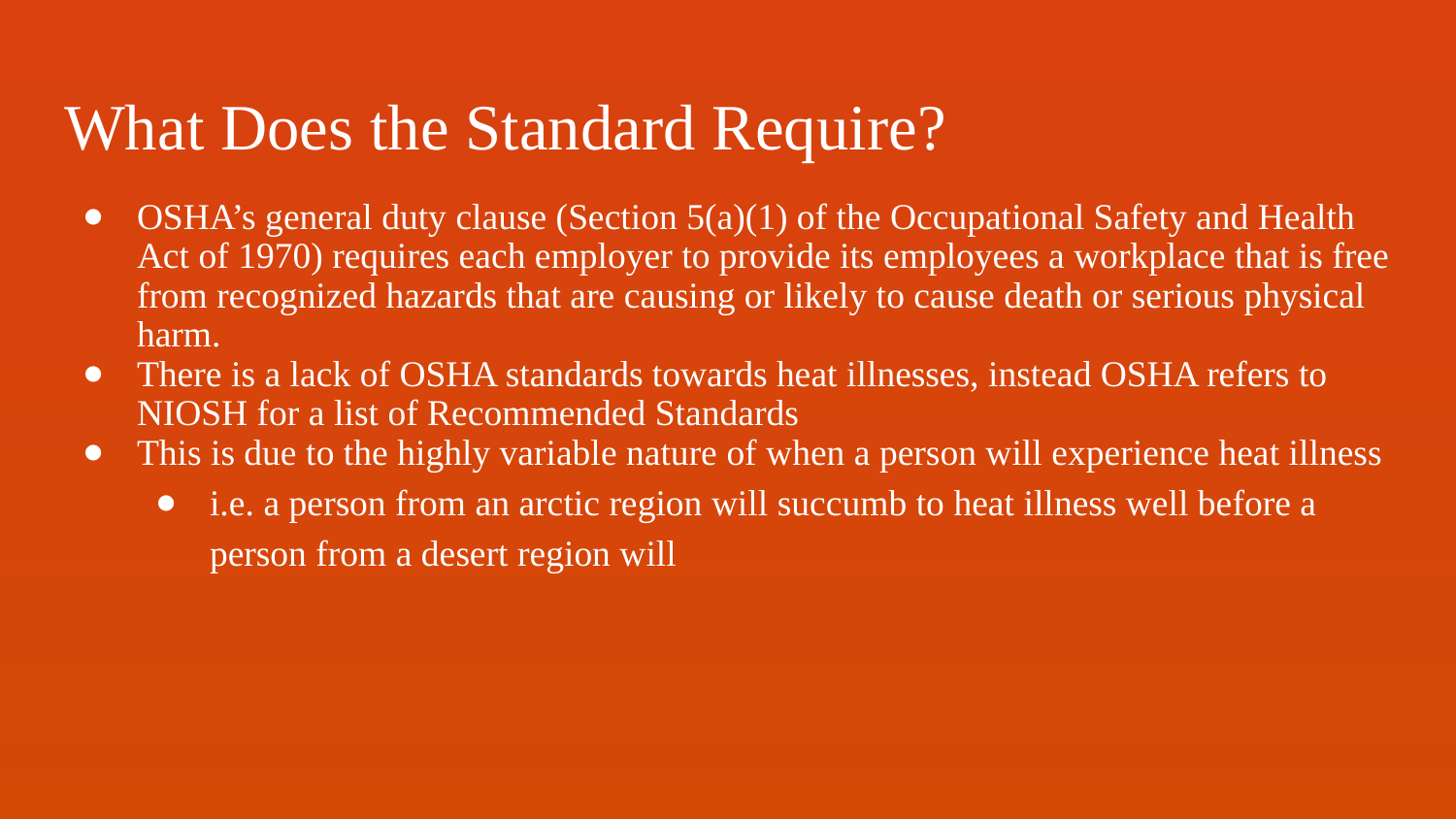

# What Does the Standard Require?
OSHA’s general duty clause (Section 5(a)(1) of the Occupational Safety and Health Act of 1970) requires each employer to provide its employees a workplace that is free from recognized hazards that are causing or likely to cause death or serious physical harm.
There is a lack of OSHA standards towards heat illnesses, instead OSHA refers to NIOSH for a list of Recommended Standards
This is due to the highly variable nature of when a person will experience heat illness
i.e. a person from an arctic region will succumb to heat illness well before a person from a desert region will